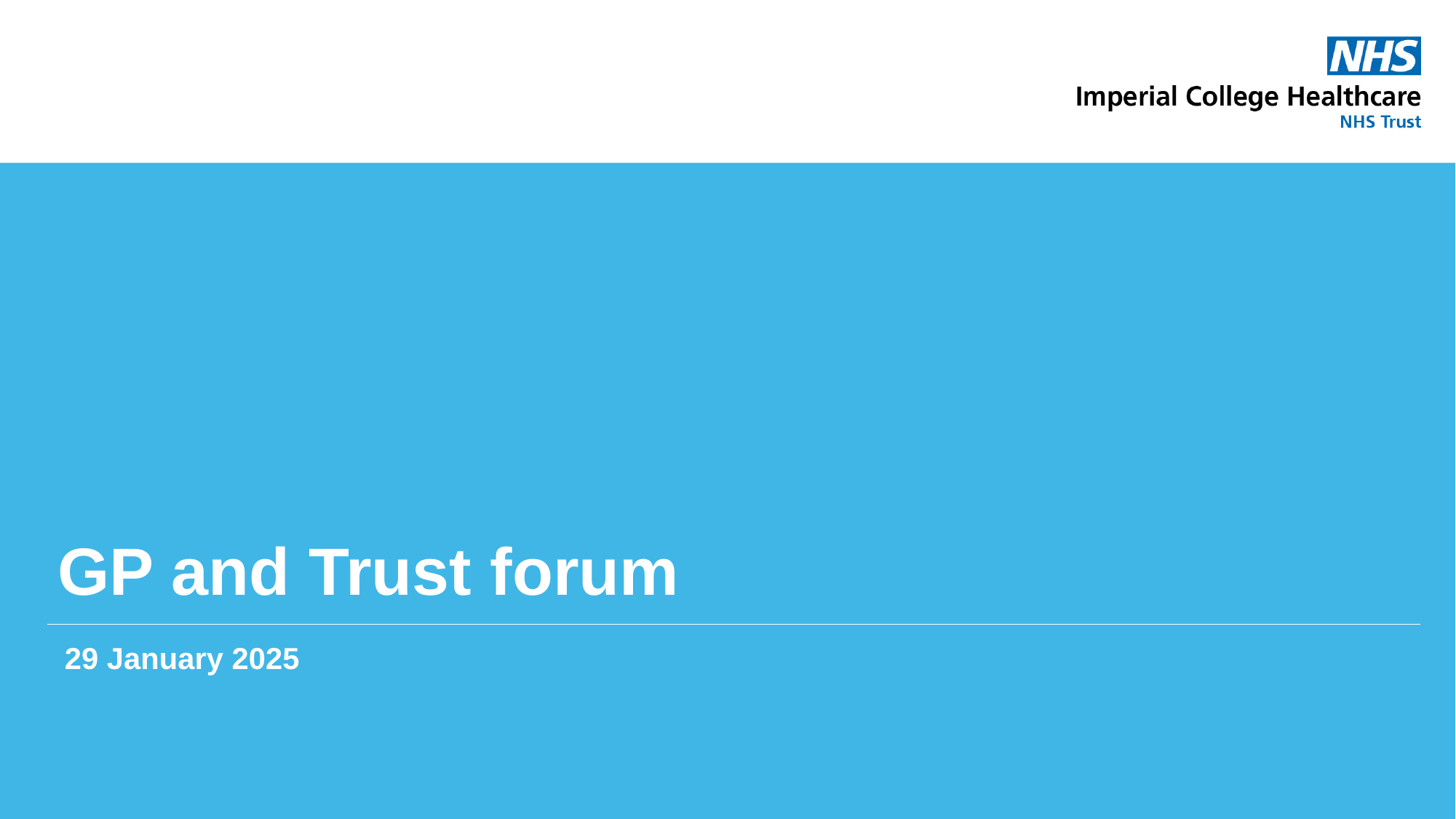

# GP and Trust forum
29 January 2025